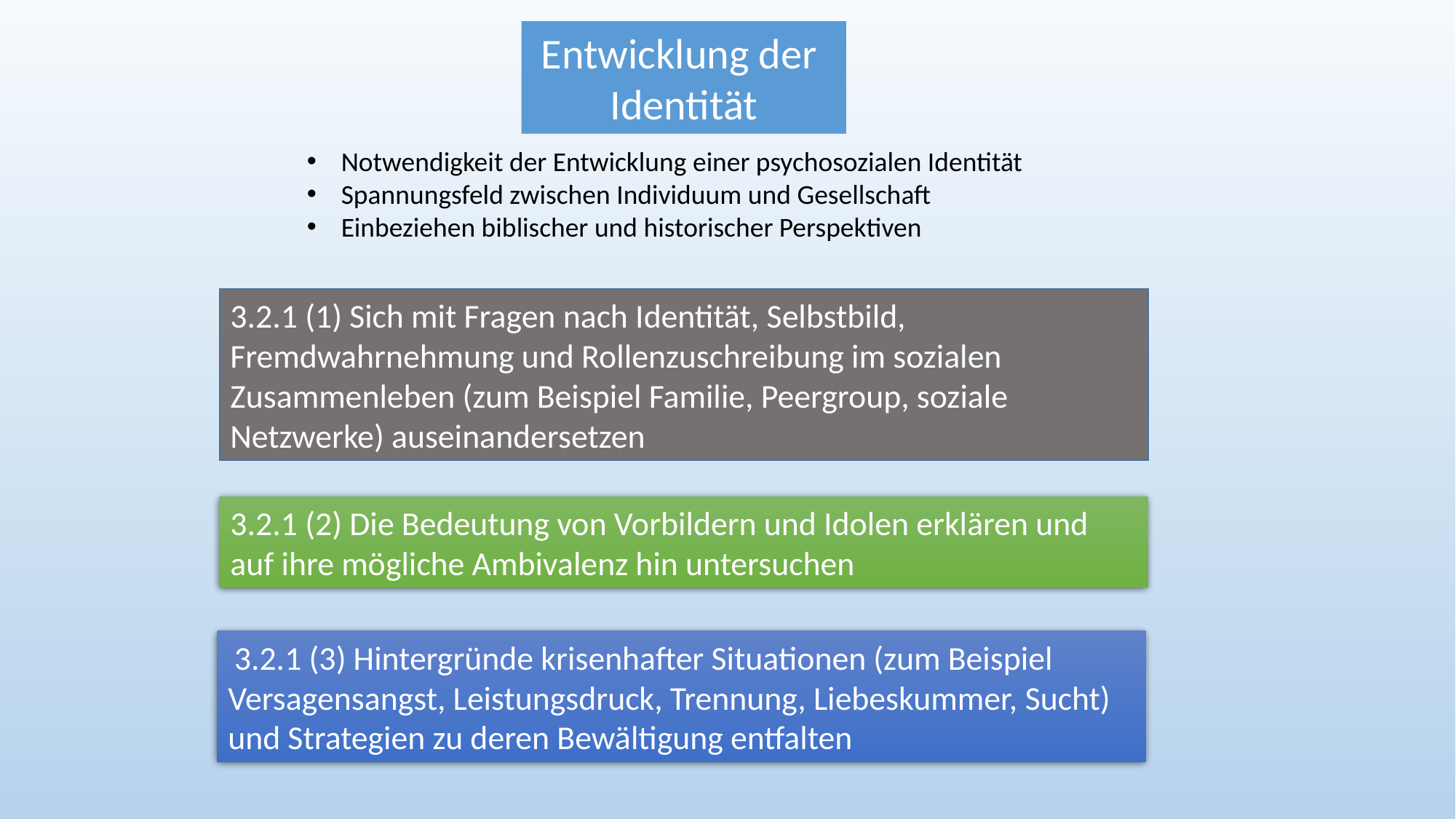

Entwicklung der
Identität
Notwendigkeit der Entwicklung einer psychosozialen Identität
Spannungsfeld zwischen Individuum und Gesellschaft
Einbeziehen biblischer und historischer Perspektiven

3.2.1 (1) Sich mit Fragen nach Identität, Selbstbild, Fremdwahrnehmung und Rollenzuschreibung im sozialen Zusammenleben (zum Beispiel Familie, Peergroup, soziale Netzwerke) auseinandersetzen
3.2.1 (2) Die Bedeutung von Vorbildern und Idolen erklären und auf ihre mögliche Ambivalenz hin untersuchen
 3.2.1 (3) Hintergründe krisenhafter Situationen (zum Beispiel Versagensangst, Leistungsdruck, Trennung, Liebeskummer, Sucht) und Strategien zu deren Bewältigung entfalten